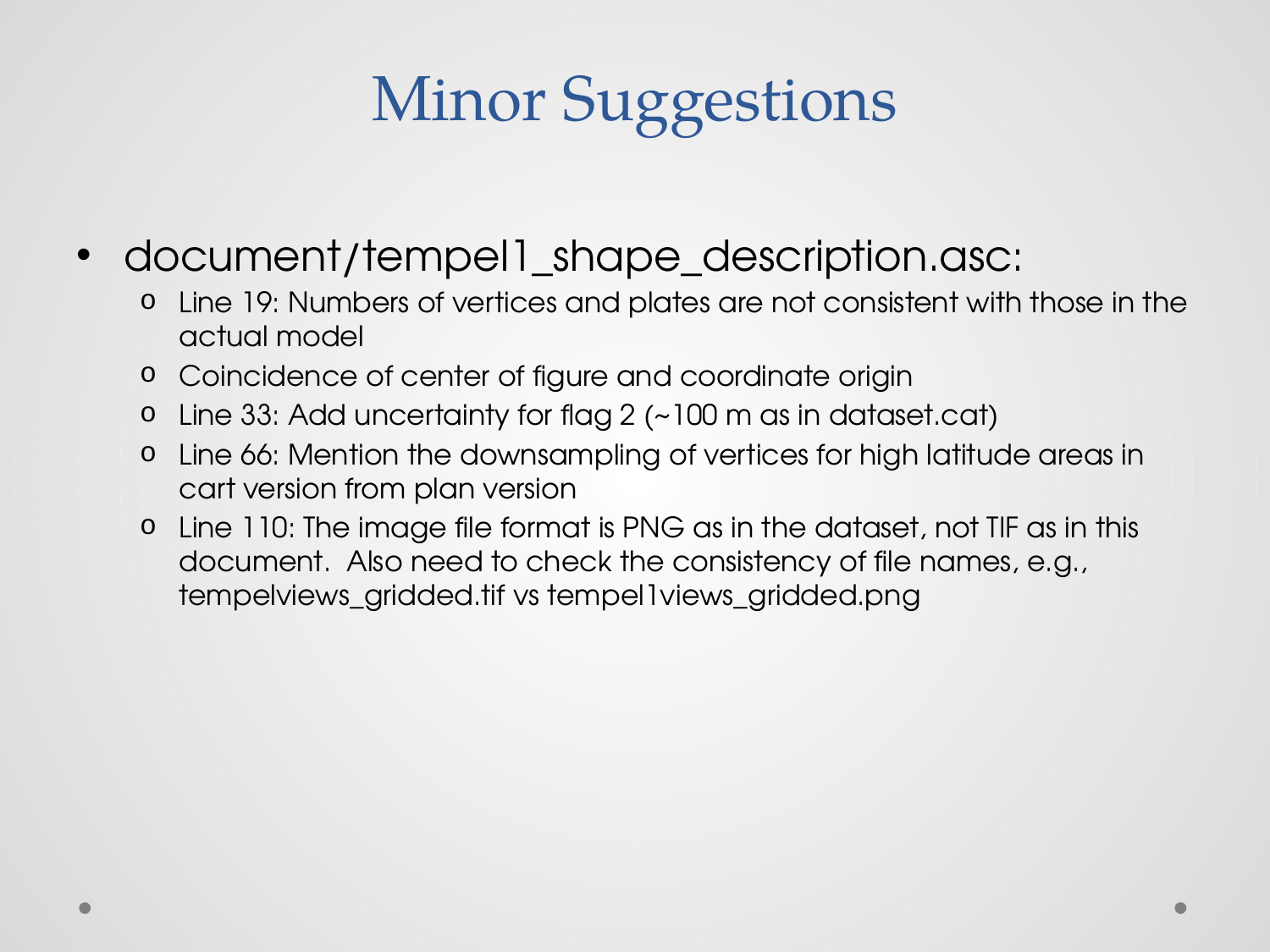

# Minor Suggestions
document/tempel1_shape_description.asc:
Line 19: Numbers of vertices and plates are not consistent with those in the actual model
Coincidence of center of figure and coordinate origin
Line 33: Add uncertainty for flag 2 (~100 m as in dataset.cat)
Line 66: Mention the downsampling of vertices for high latitude areas in cart version from plan version
Line 110: The image file format is PNG as in the dataset, not TIF as in this document.  Also need to check the consistency of file names, e.g., tempelviews_gridded.tif vs tempel1views_gridded.png